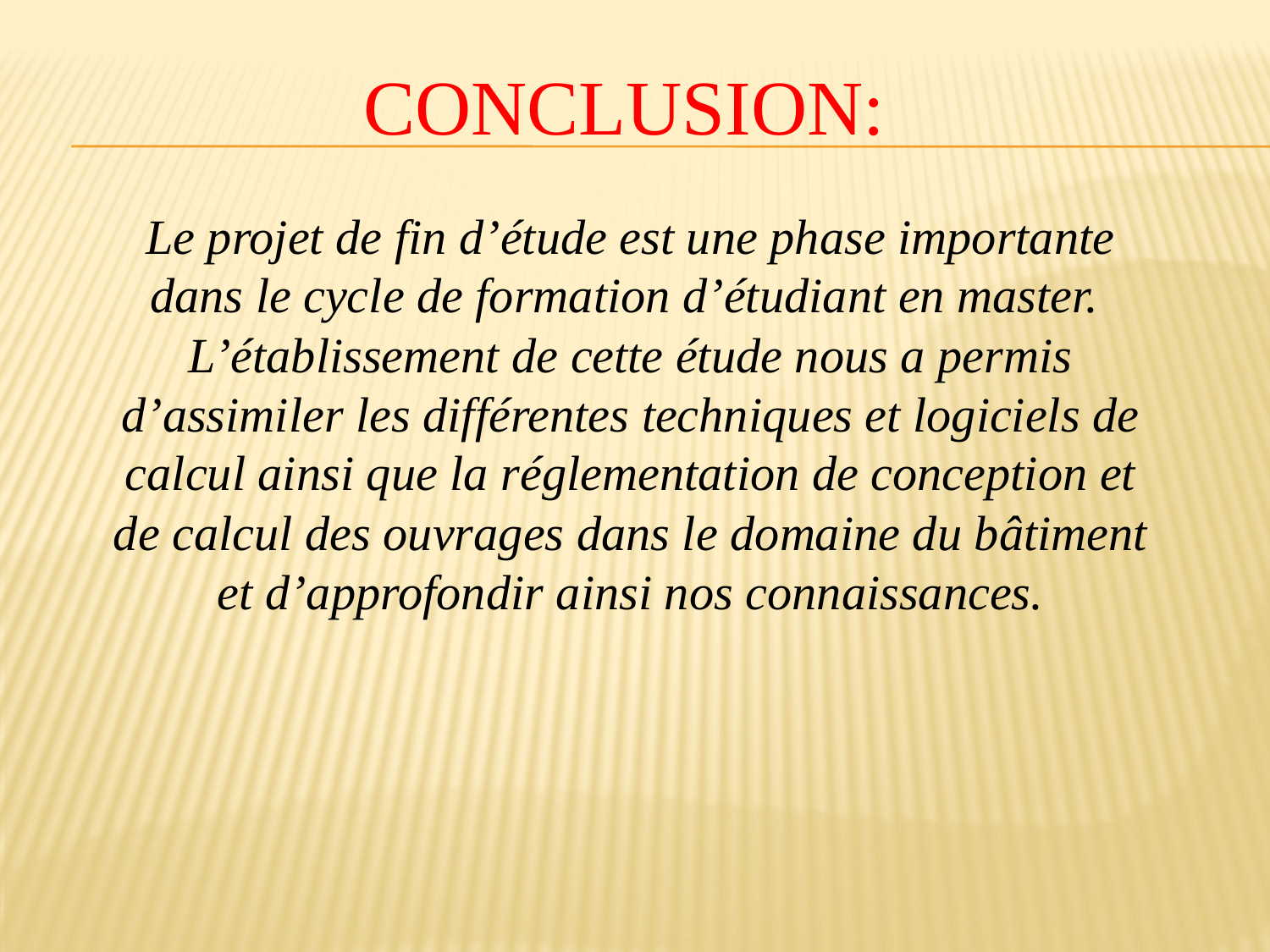

# Conclusion:
Le projet de fin d’étude est une phase importante dans le cycle de formation d’étudiant en master.
L’établissement de cette étude nous a permis d’assimiler les différentes techniques et logiciels de calcul ainsi que la réglementation de conception et de calcul des ouvrages dans le domaine du bâtiment et d’approfondir ainsi nos connaissances.